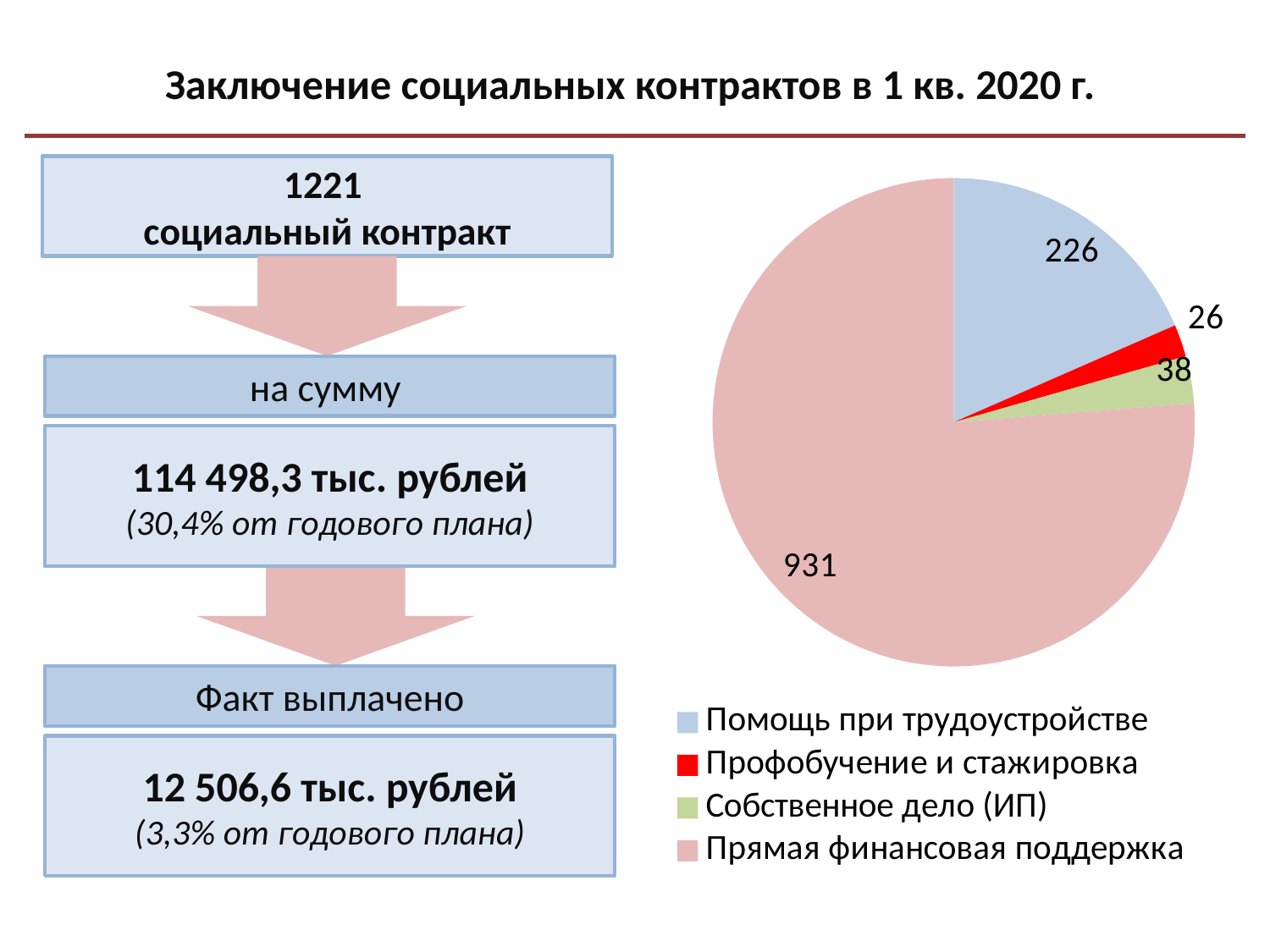

# Заключение социальных контрактов в 1 кв. 2020 г.
1221
социальный контракт

### Chart

| Category | Факт - 1 кв. 2020 г. заключено |
|---|---|
| Помощь при трудоустройстве | 226.0 |
| Профобучение и стажировка | 26.0 |
| Собственное дело (ИП) | 38.0 |
| Прямая финансовая поддержка | 931.0 |
на сумму
114 498,3 тыс. рублей
(30,4% от годового плана)

Факт выплачено
12 506,6 тыс. рублей
(3,3% от годового плана)